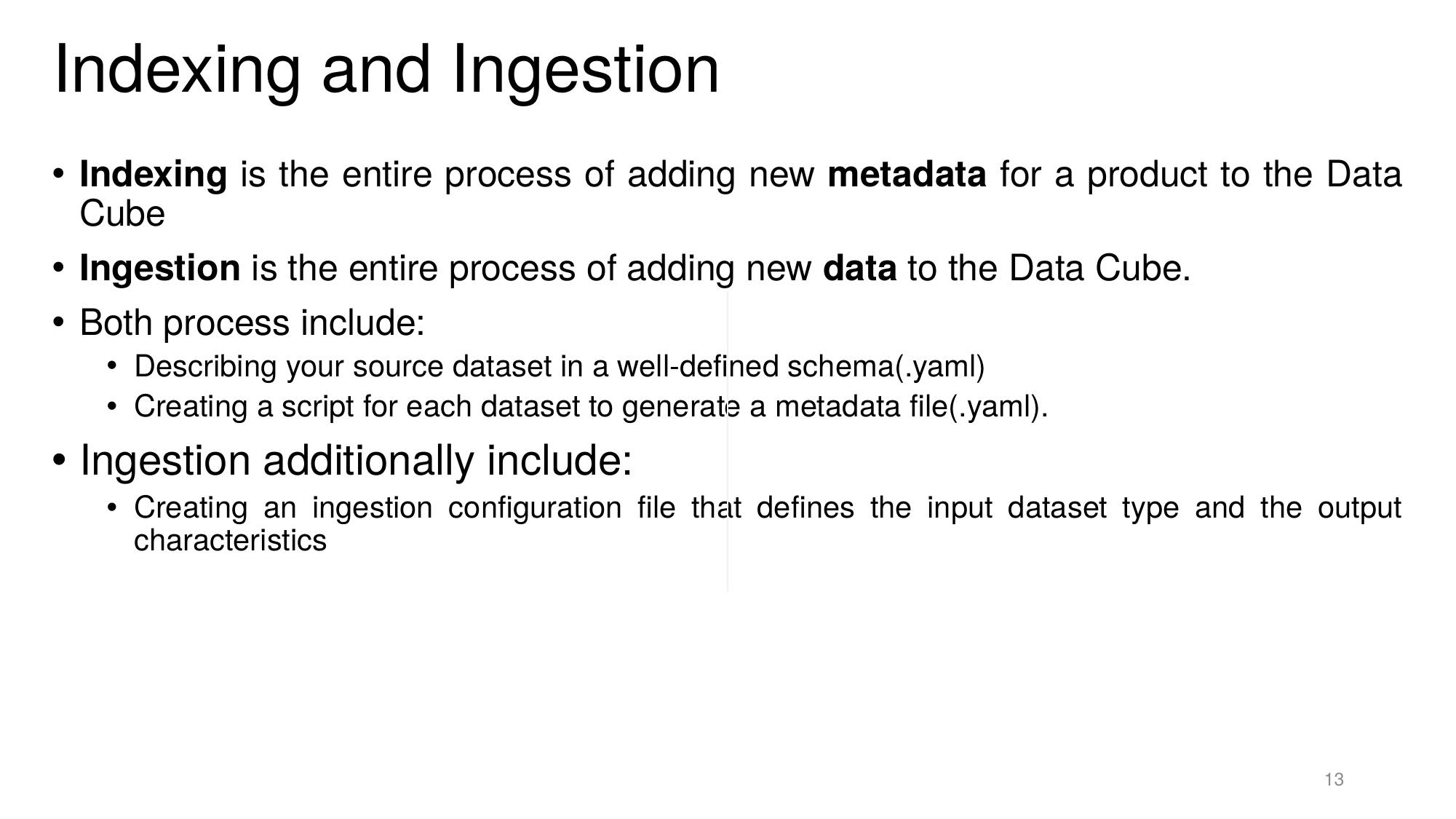

# Indexing and Ingestion
Indexing is the entire process of adding new metadata for a product to the Data Cube
Ingestion is the entire process of adding new data to the Data Cube.
Both process include:
Describing your source dataset in a well-defined schema(.yaml)
Creating a script for each dataset to generate a metadata file(.yaml).
Ingestion additionally include:
Creating an ingestion configuration file that defines the input dataset type and the output characteristics
13